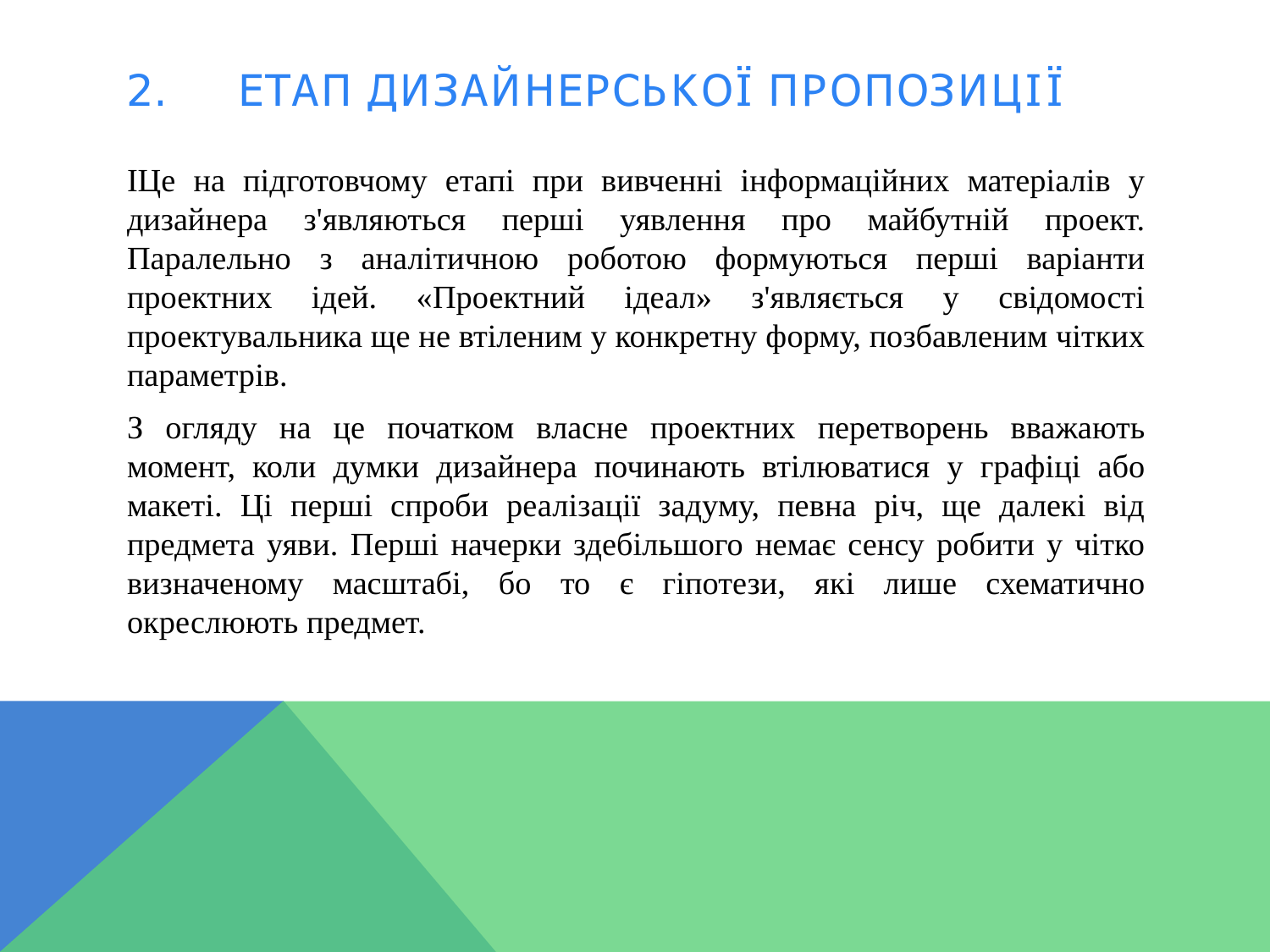

# 2.	Етап дизайнерської пропозиції
ІЦе на підготовчому етапі при вивченні інформаційних матеріалів у дизайнера з'являються перші уявлення про майбутній проект. Паралельно з аналітичною роботою формуються перші варіанти проектних ідей. «Проектний ідеал» з'являється у свідомості проектувальника ще не втіленим у конкретну форму, позбавленим чітких параметрів.
З огляду на це початком власне проектних перетворень вважають момент, коли думки дизайнера починають втілюватися у графіці або макеті. Ці перші спроби реалізації задуму, певна річ, ще далекі від предмета уяви. Перші начерки здебільшого немає сенсу робити у чітко визначеному масштабі, бо то є гіпотези, які лише схематично окреслюють предмет.